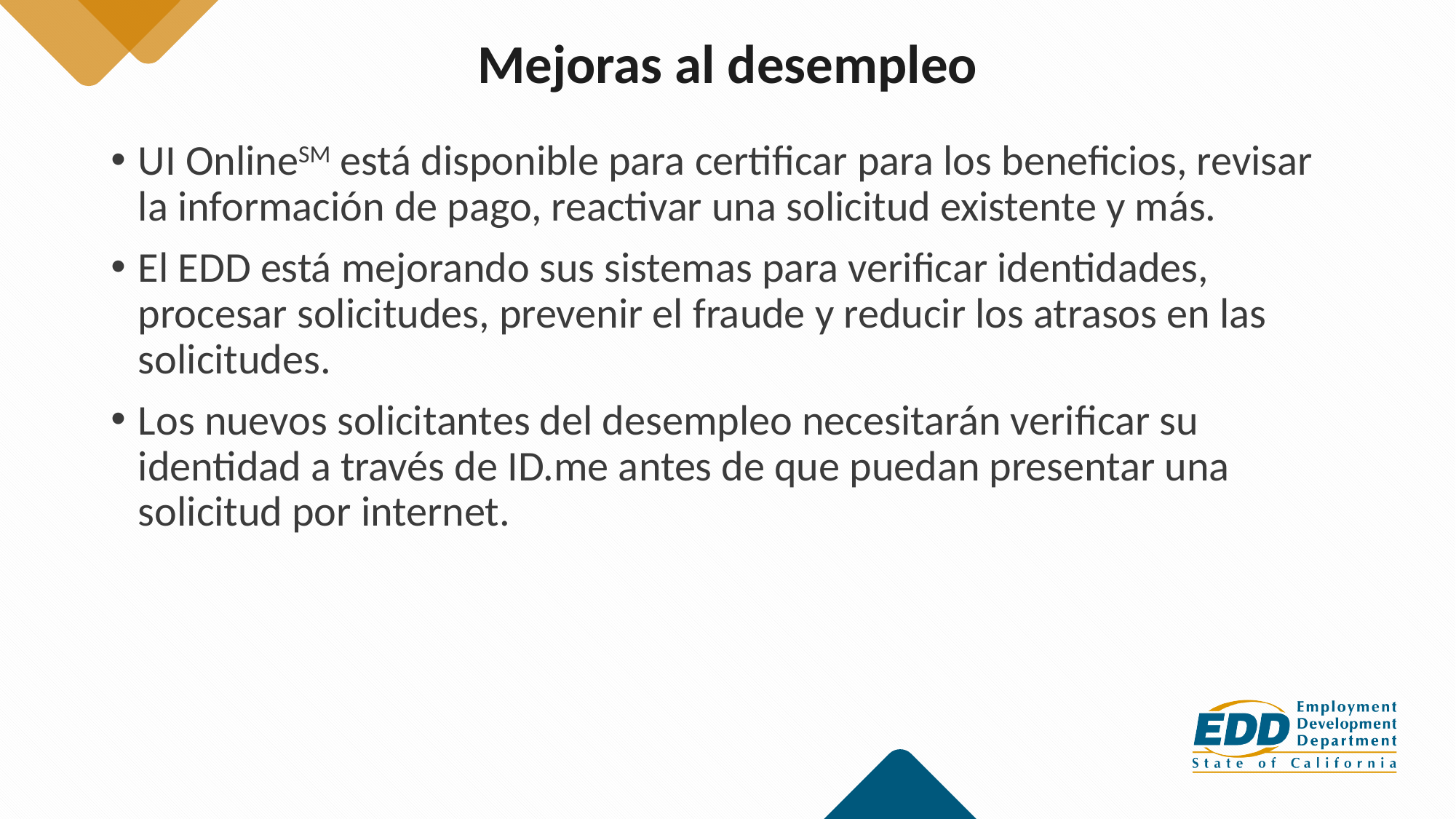

# Mejoras al desempleo
UI OnlineSM está disponible para certificar para los beneficios, revisar la información de pago, reactivar una solicitud existente y más.
El EDD está mejorando sus sistemas para verificar identidades, procesar solicitudes, prevenir el fraude y reducir los atrasos en las solicitudes.
Los nuevos solicitantes del desempleo necesitarán verificar su identidad a través de ID.me antes de que puedan presentar una solicitud por internet.